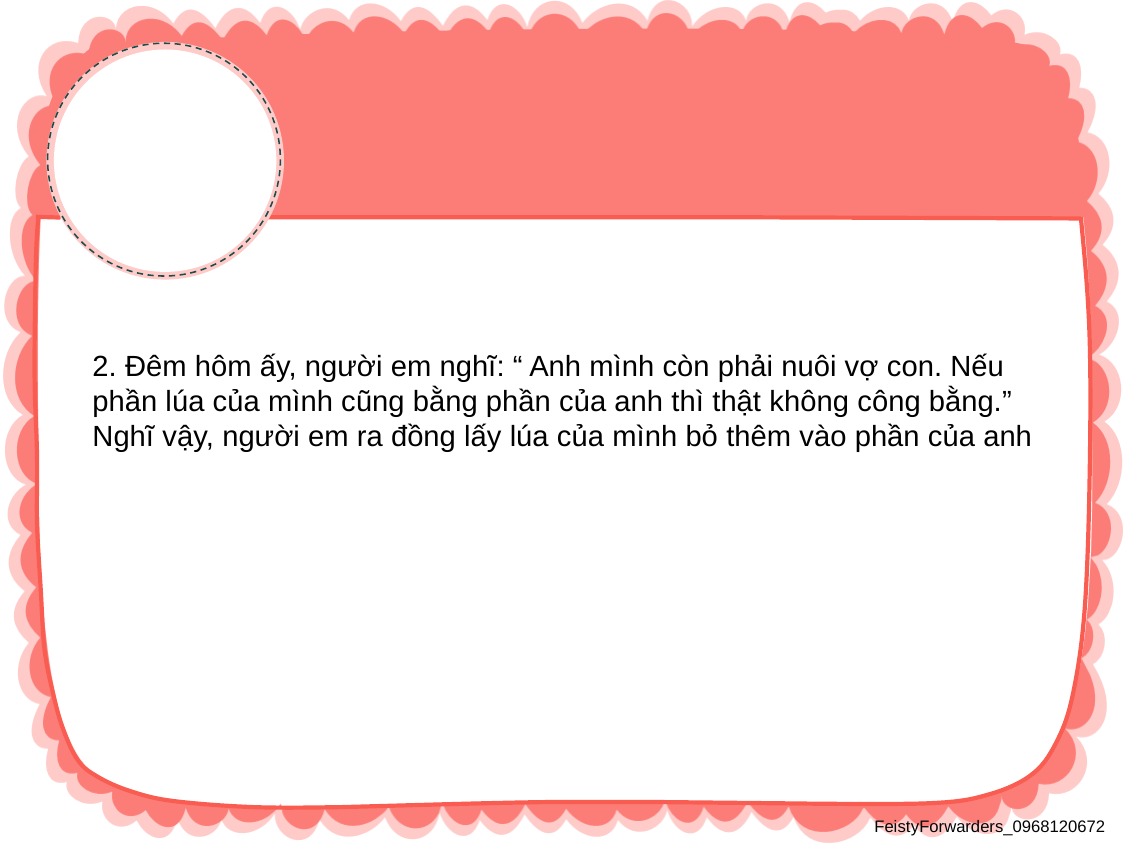

2. Đêm hôm ấy, người em nghĩ: “ Anh mình còn phải nuôi vợ con. Nếu
phần lúa của mình cũng bằng phần của anh thì thật không công bằng.”
Nghĩ vậy, người em ra đồng lấy lúa của mình bỏ thêm vào phần của anh